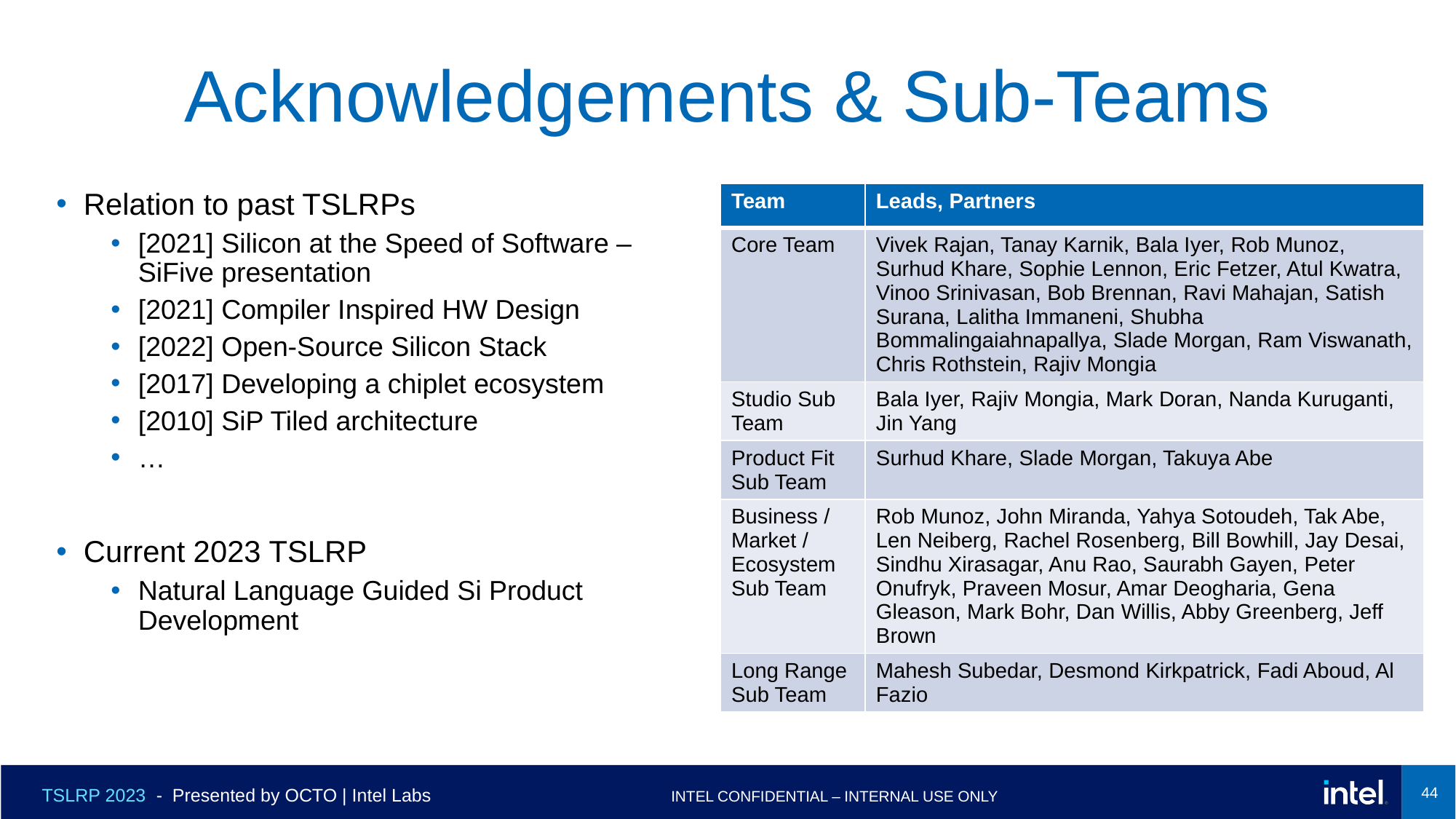

# Acknowledgements & Sub-Teams
Relation to past TSLRPs
[2021] Silicon at the Speed of Software – SiFive presentation
[2021] Compiler Inspired HW Design
[2022] Open-Source Silicon Stack
[2017] Developing a chiplet ecosystem
[2010] SiP Tiled architecture
…

Current 2023 TSLRP
Natural Language Guided Si Product Development
| Team | Leads, Partners |
| --- | --- |
| Core Team | Vivek Rajan, Tanay Karnik, Bala Iyer, Rob Munoz, Surhud Khare, Sophie Lennon, Eric Fetzer, Atul Kwatra, Vinoo Srinivasan, Bob Brennan, Ravi Mahajan, Satish Surana, Lalitha Immaneni, Shubha Bommalingaiahnapallya, Slade Morgan, Ram Viswanath, Chris Rothstein, Rajiv Mongia |
| Studio Sub Team | Bala Iyer, Rajiv Mongia, Mark Doran, Nanda Kuruganti, Jin Yang |
| Product Fit Sub Team | Surhud Khare, Slade Morgan, Takuya Abe |
| Business / Market / Ecosystem Sub Team | Rob Munoz, John Miranda, Yahya Sotoudeh, Tak Abe, Len Neiberg, Rachel Rosenberg, Bill Bowhill, Jay Desai, Sindhu Xirasagar, Anu Rao, Saurabh Gayen, Peter Onufryk, Praveen Mosur, Amar Deogharia, Gena Gleason, Mark Bohr, Dan Willis, Abby Greenberg, Jeff Brown |
| Long Range Sub Team | Mahesh Subedar, Desmond Kirkpatrick, Fadi Aboud, Al Fazio |